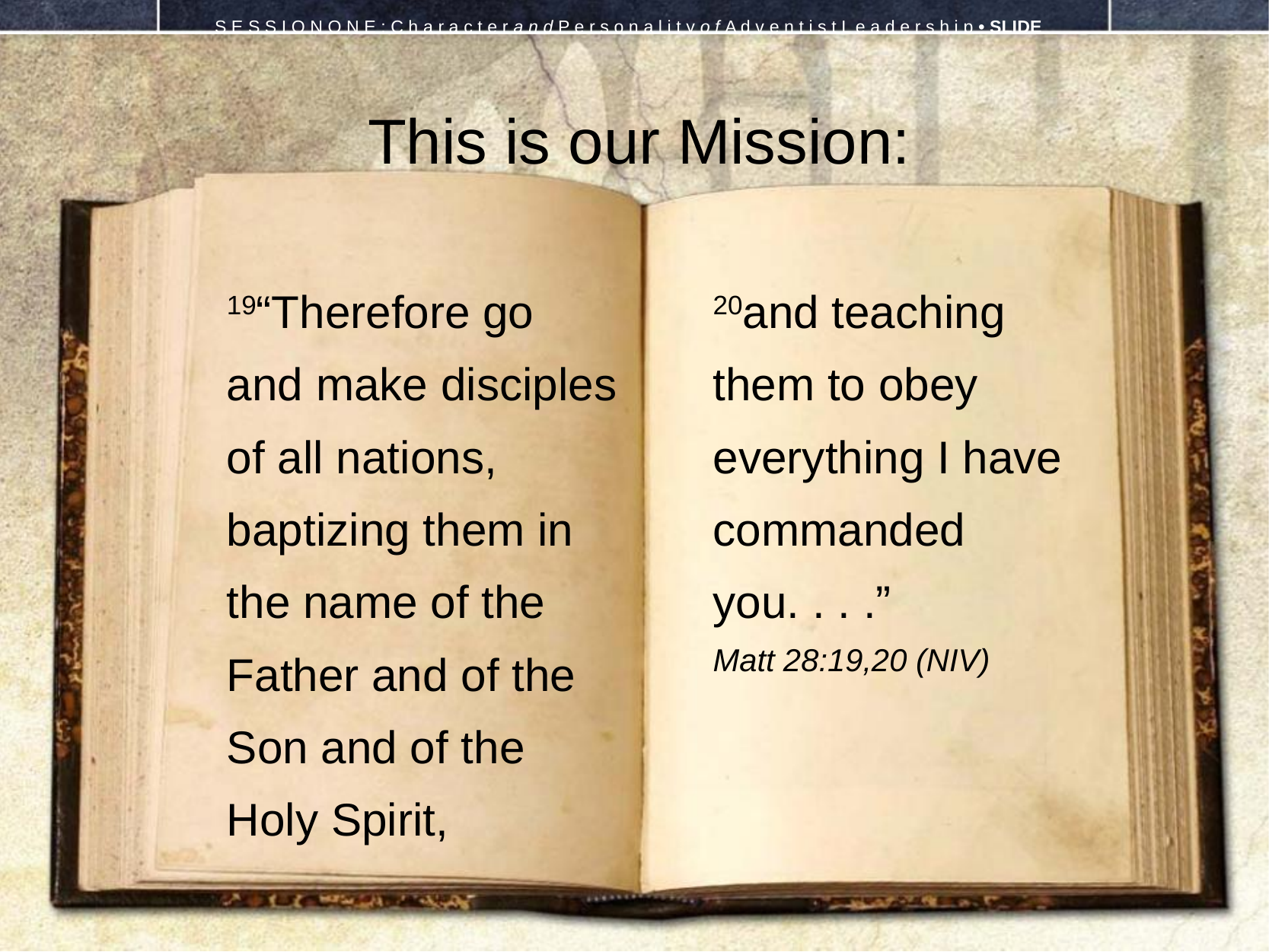

S E S S I O N O N E : C h a r a c t e r a n d P e r s o n a l i t y o f A d v e n t i s t L e a d e r s h i p • SLIDE

This is our Mission:
19“Therefore go and make disciples of all nations, baptizing them in the name of the Father and of the Son and of the Holy Spirit,
20and teaching them to obey everything I have commanded
you. . . .”
Matt 28:19,20 (NIV)